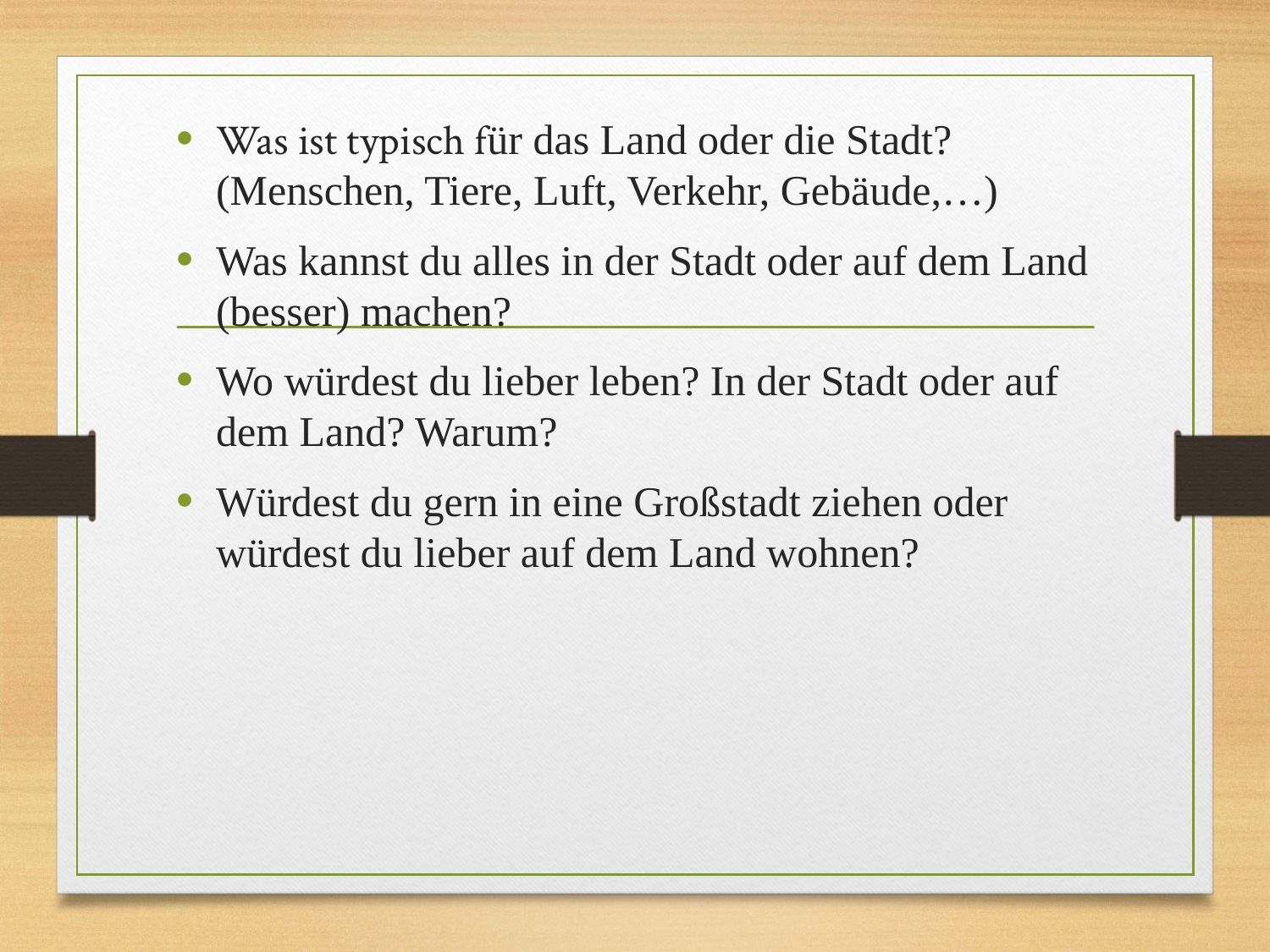

Was ist typisch für das Land oder die Stadt?  (Menschen, Tiere, Luft, Verkehr, Gebäude,…)
Was kannst du alles in der Stadt oder auf dem Land (besser) machen?
Wo würdest du lieber leben? In der Stadt oder auf dem Land? Warum?
Würdest du gern in eine Großstadt ziehen oder würdest du lieber auf dem Land wohnen?